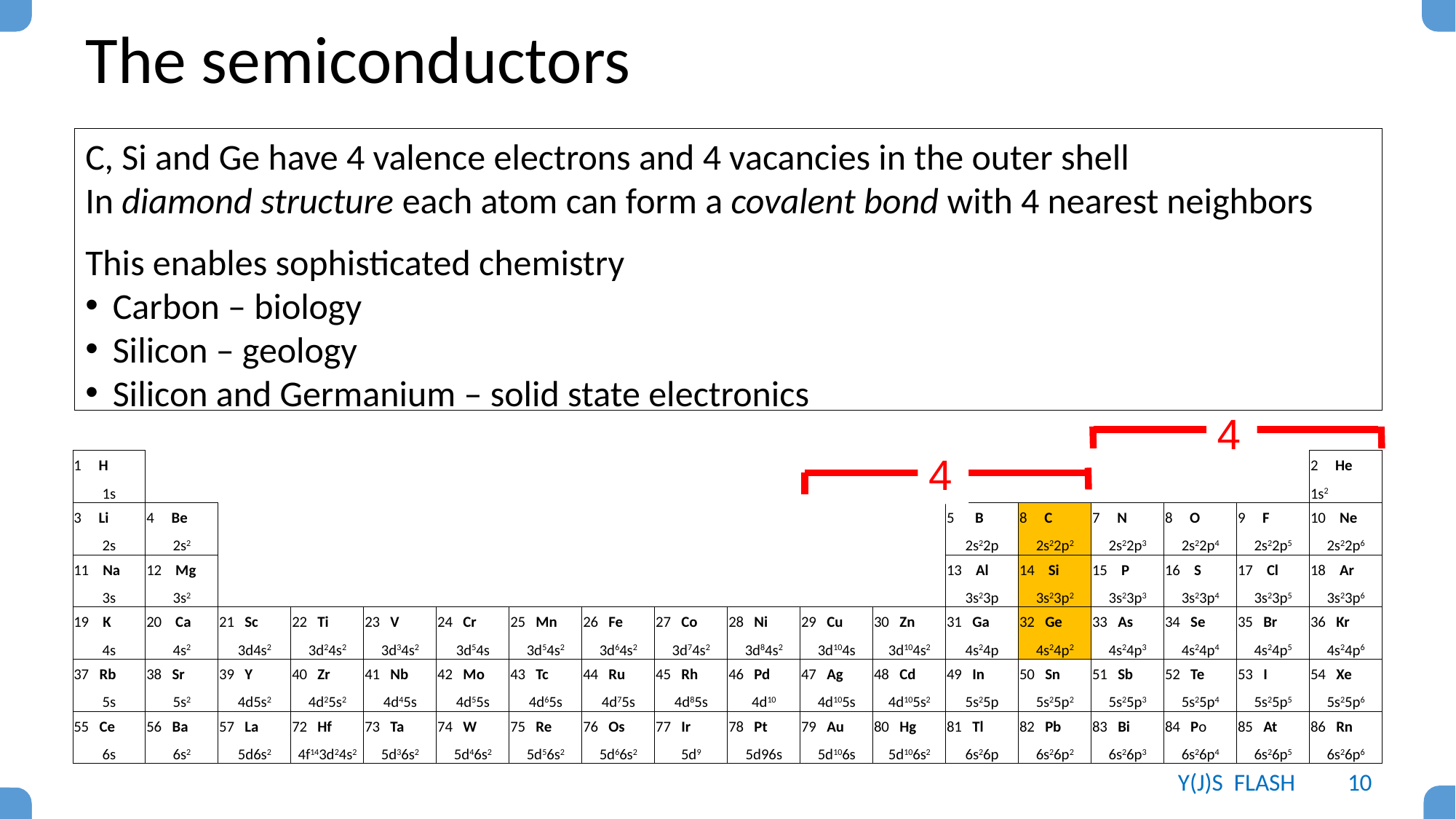

# The semiconductors
C, Si and Ge have 4 valence electrons and 4 vacancies in the outer shell
In diamond structure each atom can form a covalent bond with 4 nearest neighbors
This enables sophisticated chemistry
Carbon – biology
Silicon – geology
Silicon and Germanium – solid state electronics

4
|  |  |  |  |  |  |  |  |  |  |  |  |  |  |  |  |  |  |  |  |
| --- | --- | --- | --- | --- | --- | --- | --- | --- | --- | --- | --- | --- | --- | --- | --- | --- | --- | --- | --- |
|  | 1 H |  |  |  |  |  |  |  |  |  |  |  |  |  |  |  |  | 2 He |  |
|  | 1s |  |  |  |  |  |  |  |  |  |  |  |  |  |  |  |  | 1s2 |  |
|  | 3 Li | 4 Be |  |  |  |  |  |  |  |  |  |  | 5 B | 8 C | 7 N | 8 O | 9 F | 10 Ne |  |
|  | 2s | 2s2 |  |  |  |  |  |  |  |  |  |  | 2s22p | 2s22p2 | 2s22p3 | 2s22p4 | 2s22p5 | 2s22p6 |  |
|  | 11 Na | 12 Mg |  |  |  |  |  |  |  |  |  |  | 13 Al | 14 Si | 15 P | 16 S | 17 Cl | 18 Ar |  |
|  | 3s | 3s2 |  |  |  |  |  |  |  |  |  |  | 3s23p | 3s23p2 | 3s23p3 | 3s23p4 | 3s23p5 | 3s23p6 |  |
|  | 19 K | 20 Ca | 21 Sc | 22 Ti | 23 V | 24 Cr | 25 Mn | 26 Fe | 27 Co | 28 Ni | 29 Cu | 30 Zn | 31 Ga | 32 Ge | 33 As | 34 Se | 35 Br | 36 Kr |  |
|  | 4s | 4s2 | 3d4s2 | 3d24s2 | 3d34s2 | 3d54s | 3d54s2 | 3d64s2 | 3d74s2 | 3d84s2 | 3d104s | 3d104s2 | 4s24p | 4s24p2 | 4s24p3 | 4s24p4 | 4s24p5 | 4s24p6 |  |
|  | 37 Rb | 38 Sr | 39 Y | 40 Zr | 41 Nb | 42 Mo | 43 Tc | 44 Ru | 45 Rh | 46 Pd | 47 Ag | 48 Cd | 49 In | 50 Sn | 51 Sb | 52 Te | 53 I | 54 Xe |  |
|  | 5s | 5s2 | 4d5s2 | 4d25s2 | 4d45s | 4d55s | 4d65s | 4d75s | 4d85s | 4d10 | 4d105s | 4d105s2 | 5s25p | 5s25p2 | 5s25p3 | 5s25p4 | 5s25p5 | 5s25p6 |  |
|  | 55 Ce | 56 Ba | 57 La | 72 Hf | 73 Ta | 74 W | 75 Re | 76 Os | 77 Ir | 78 Pt | 79 Au | 80 Hg | 81 Tl | 82 Pb | 83 Bi | 84 Po | 85 At | 86 Rn |  |
|  | 6s | 6s2 | 5d6s2 | 4f143d24s2 | 5d36s2 | 5d46s2 | 5d56s2 | 5d66s2 | 5d9 | 5d96s | 5d106s | 5d106s2 | 6s26p | 6s26p2 | 6s26p3 | 6s26p4 | 6s26p5 | 6s26p6 |  |
|  |  |  |  |  |  |  |  |  |  |  |  |  |  |  |  |  |  |  |  |
4
Y(J)S  FLASH
10